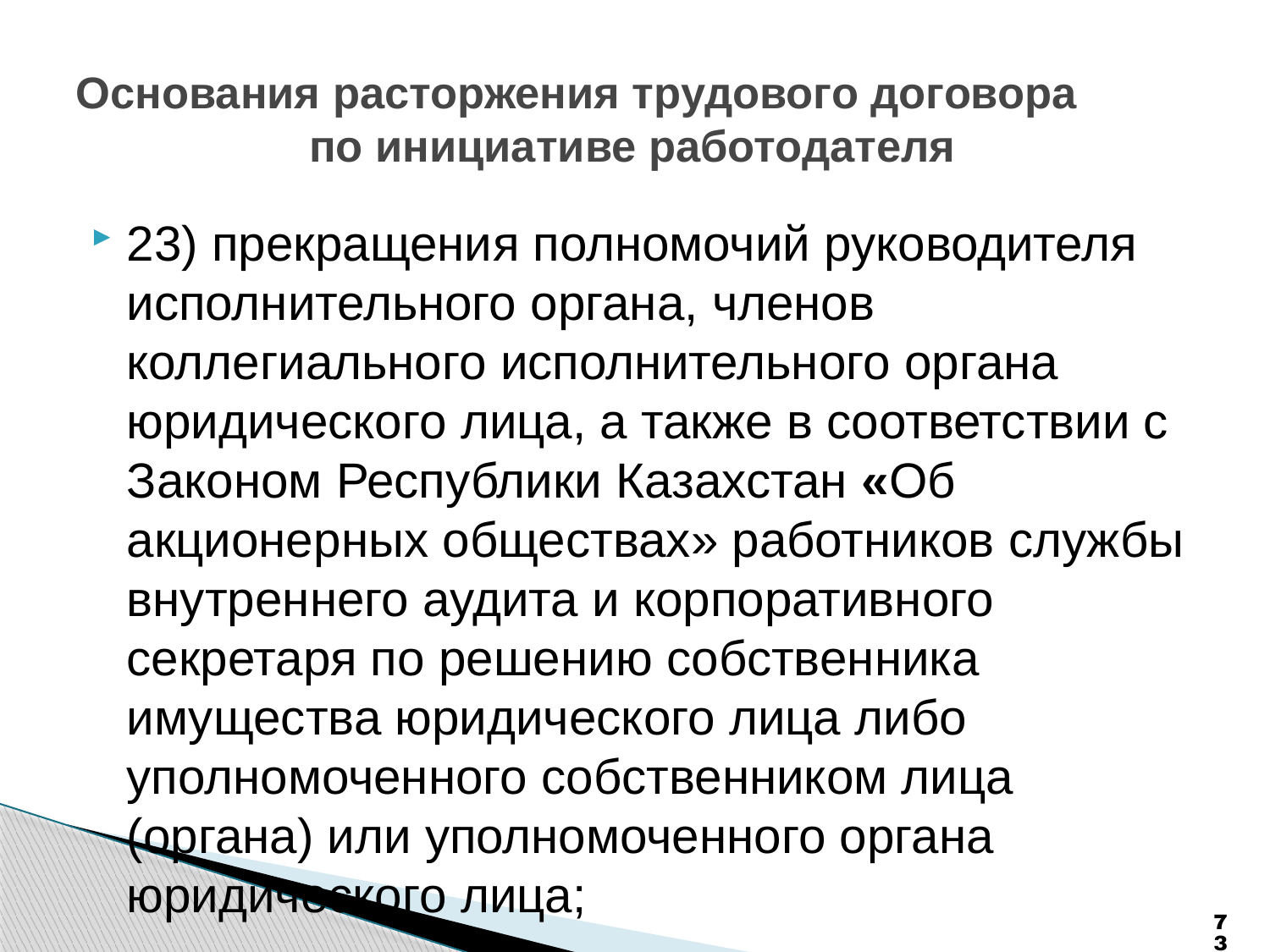

# Основания расторжения трудового договора по инициативе работодателя
23) прекращения полномочий руководителя исполнительного органа, членов коллегиального исполнительного органа юридического лица, а также в соответствии с Законом Республики Казахстан «Об акционерных обществах» работников службы внутреннего аудита и корпоративного секретаря по решению собственника имущества юридического лица либо уполномоченного собственником лица (органа) или уполномоченного органа юридического лица;
73